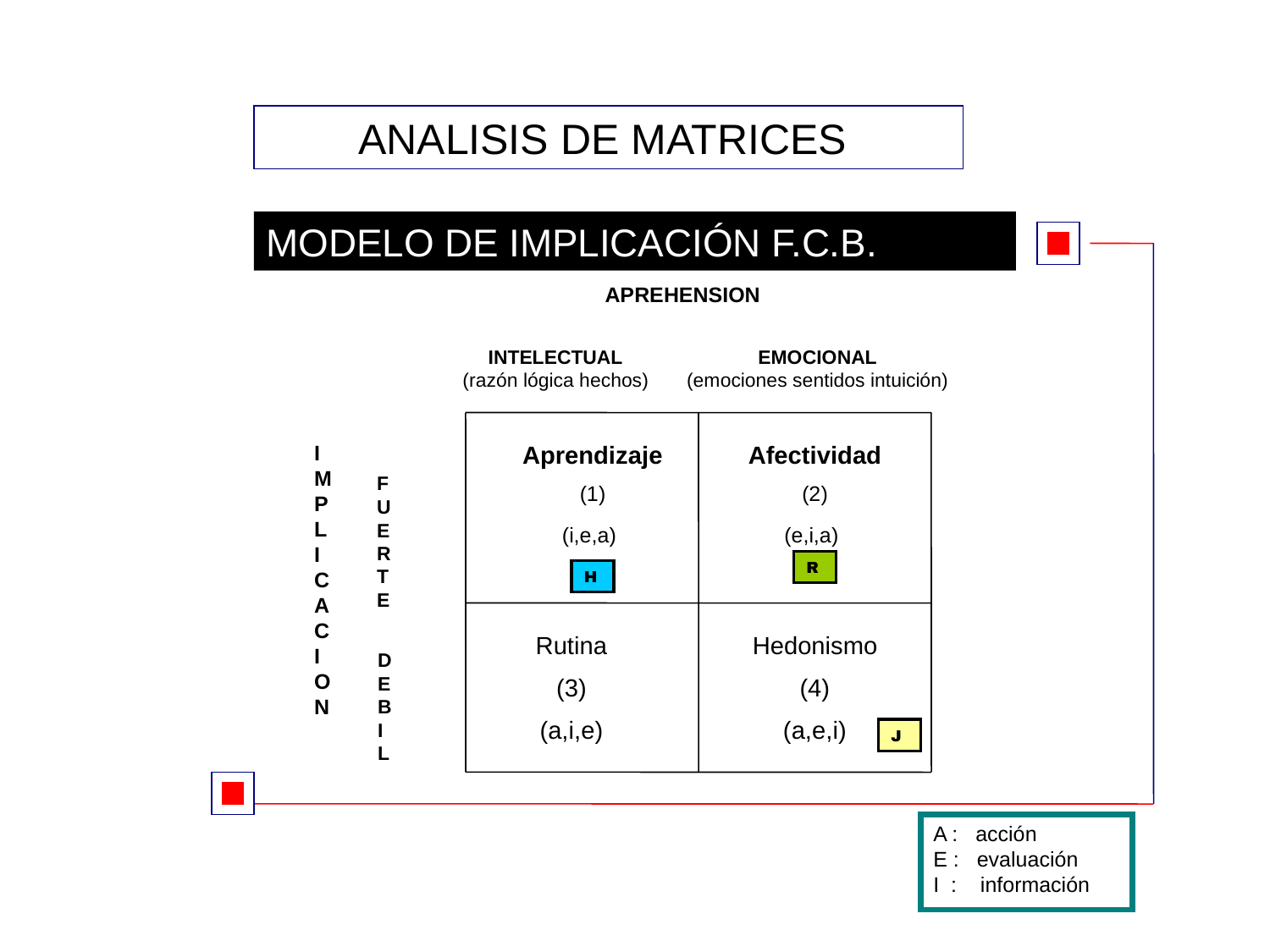

ANALISIS DE MATRICES
MODELO DE IMPLICACIÓN F.C.B.

APREHENSION
INTELECTUAL
(razón lógica hechos)
EMOCIONAL
(emociones sentidos intuición)

Aprendizaje
(1)
(i,e,a)
Afectividad
(2)
(e,i,a)
FUERTE

R
H

Rutina
(3)
(a,i,e)
Hedonismo
(4)
(a,e,i)
J

I
M
P
L
I
C
A
C
I
O
N

DEB
I
L

A :   acción
E :   evaluación
I  :    información